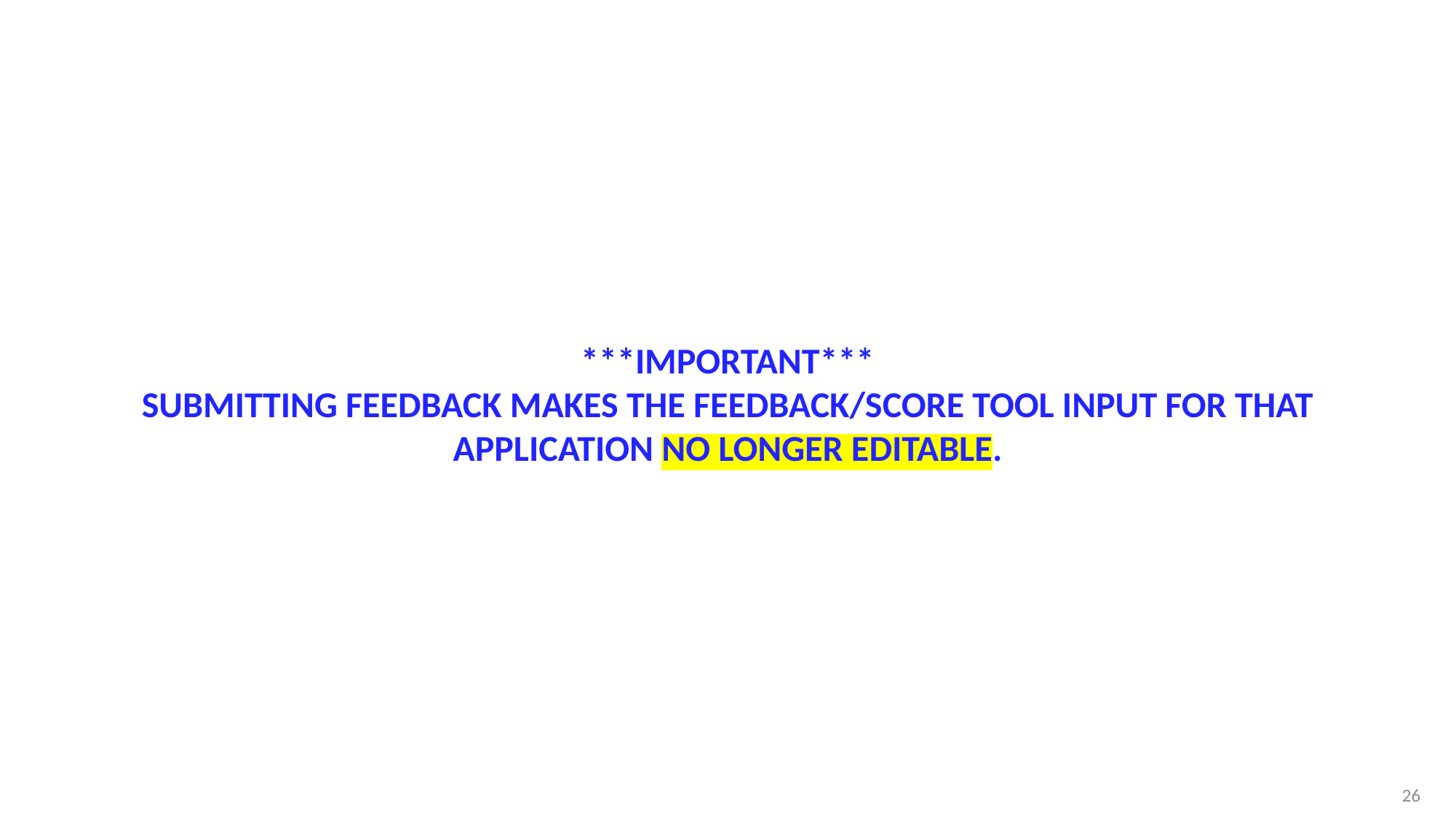

***IMPORTANT***
SUBMITTING FEEDBACK MAKES THE FEEDBACK/SCORE TOOL INPUT FOR THAT APPLICATION NO LONGER EDITABLE.
26